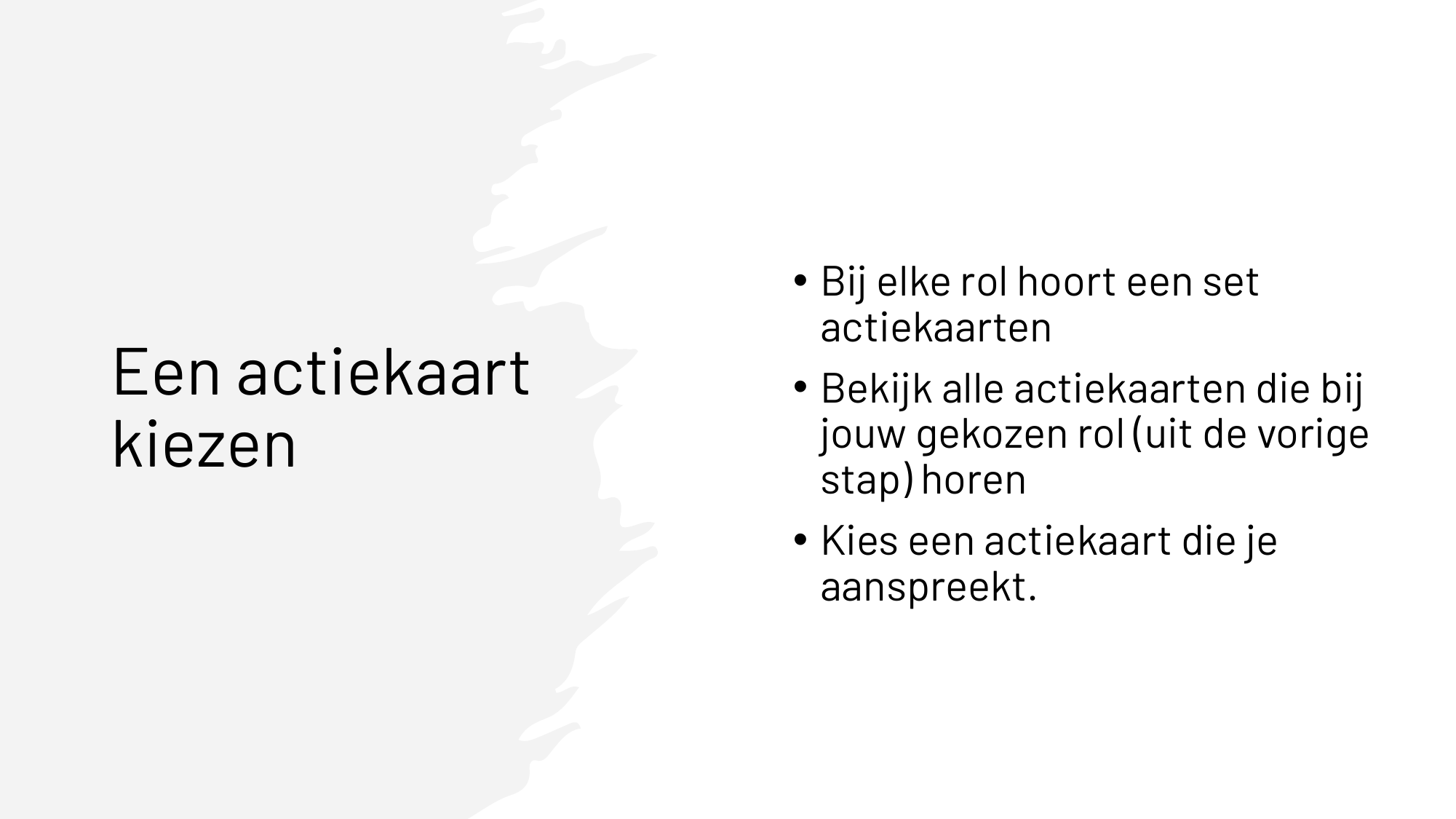

# Een actiekaart kiezen

Bij elke rol hoort een set actiekaarten
Bekijk alle actiekaarten die bij jouw gekozen rol (uit de vorige stap) horen
Kies een actiekaart die je aanspreekt.